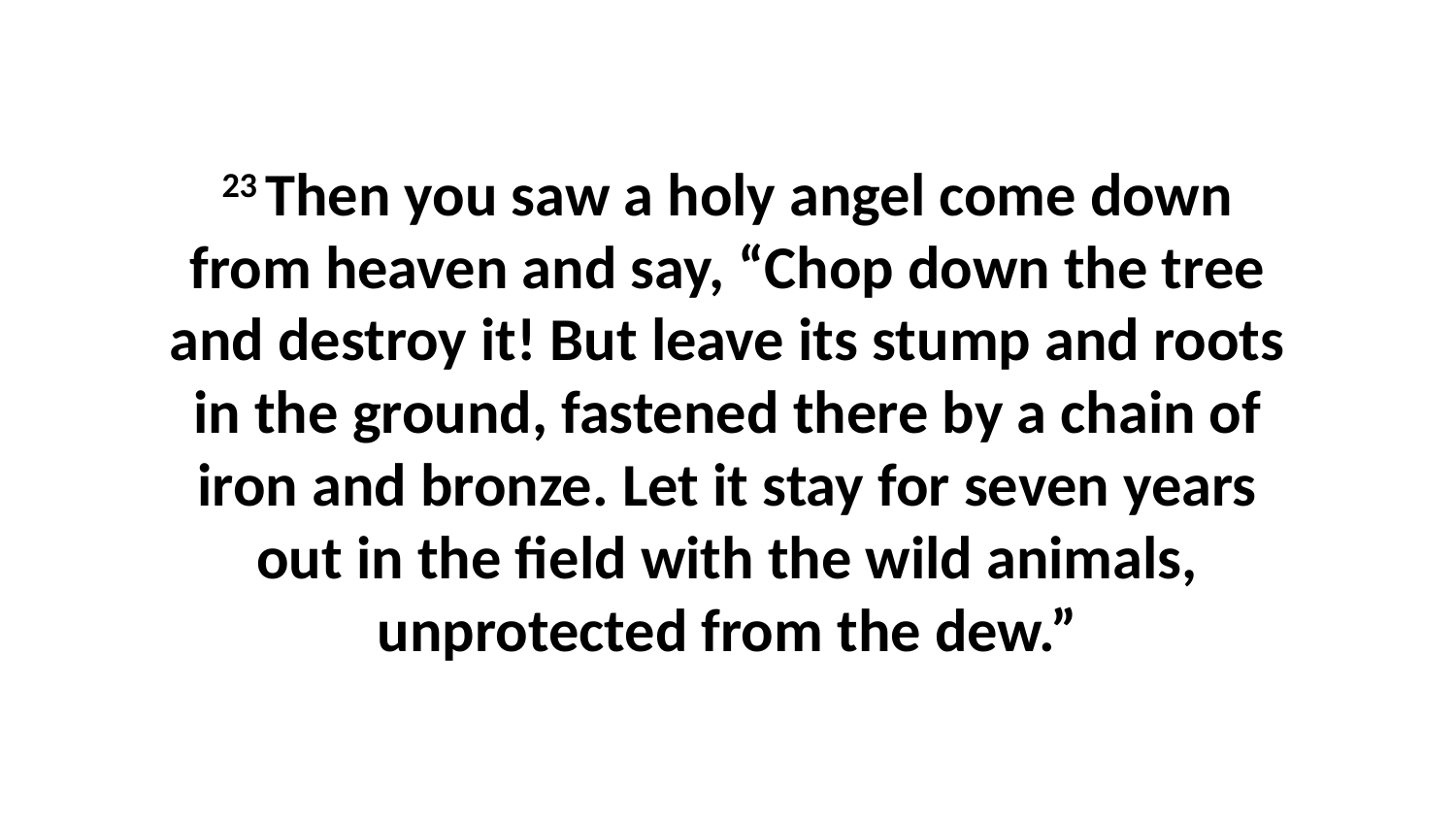

23 Then you saw a holy angel come down from heaven and say, “Chop down the tree and destroy it! But leave its stump and roots in the ground, fastened there by a chain of iron and bronze. Let it stay for seven years out in the field with the wild animals, unprotected from the dew.”